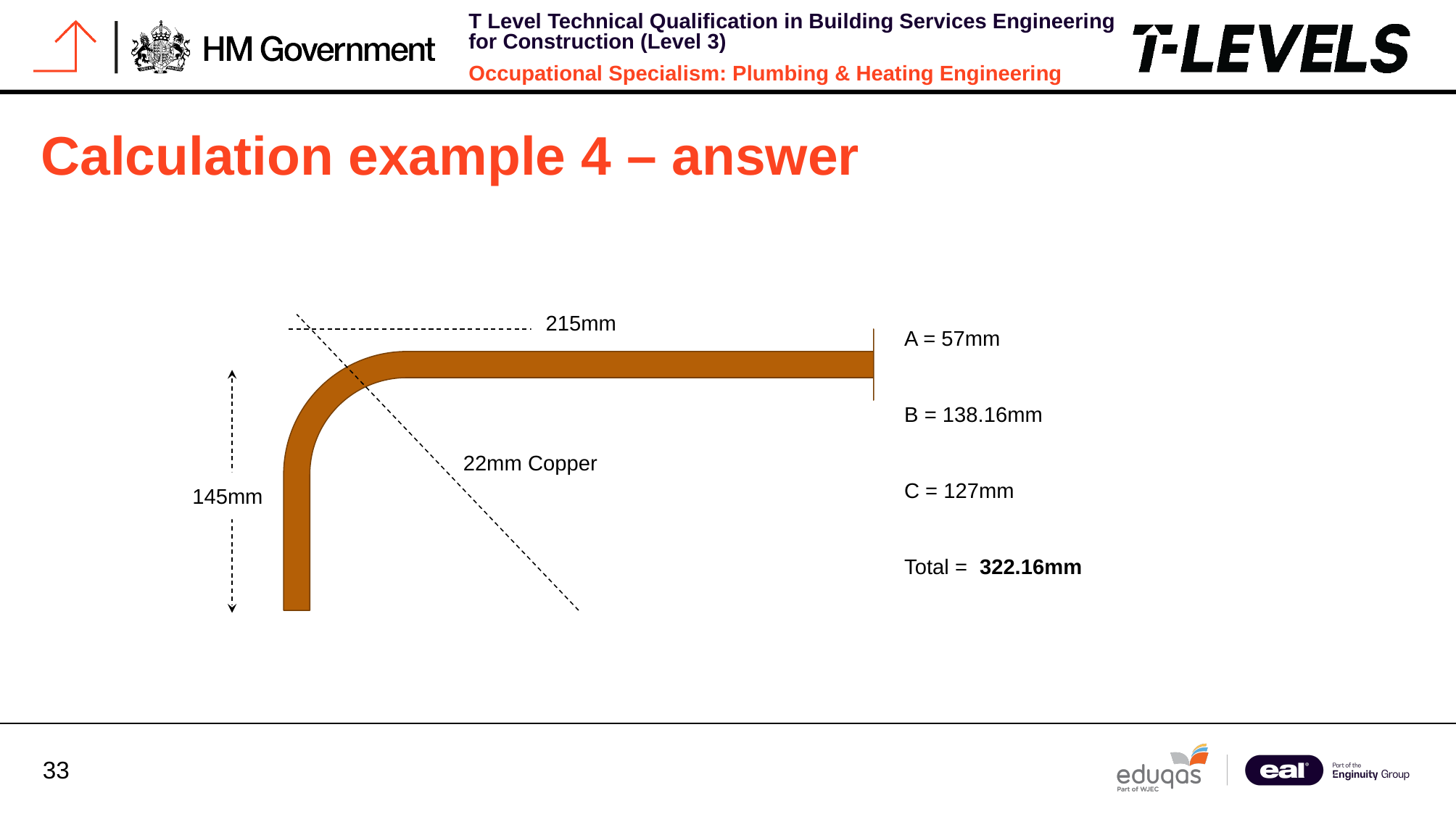

Calculation example 4 – answer
215mm
A = 57mm

B = 138.16mm

C = 127mm

Total =  322.16mm

22mm Copper
145mm